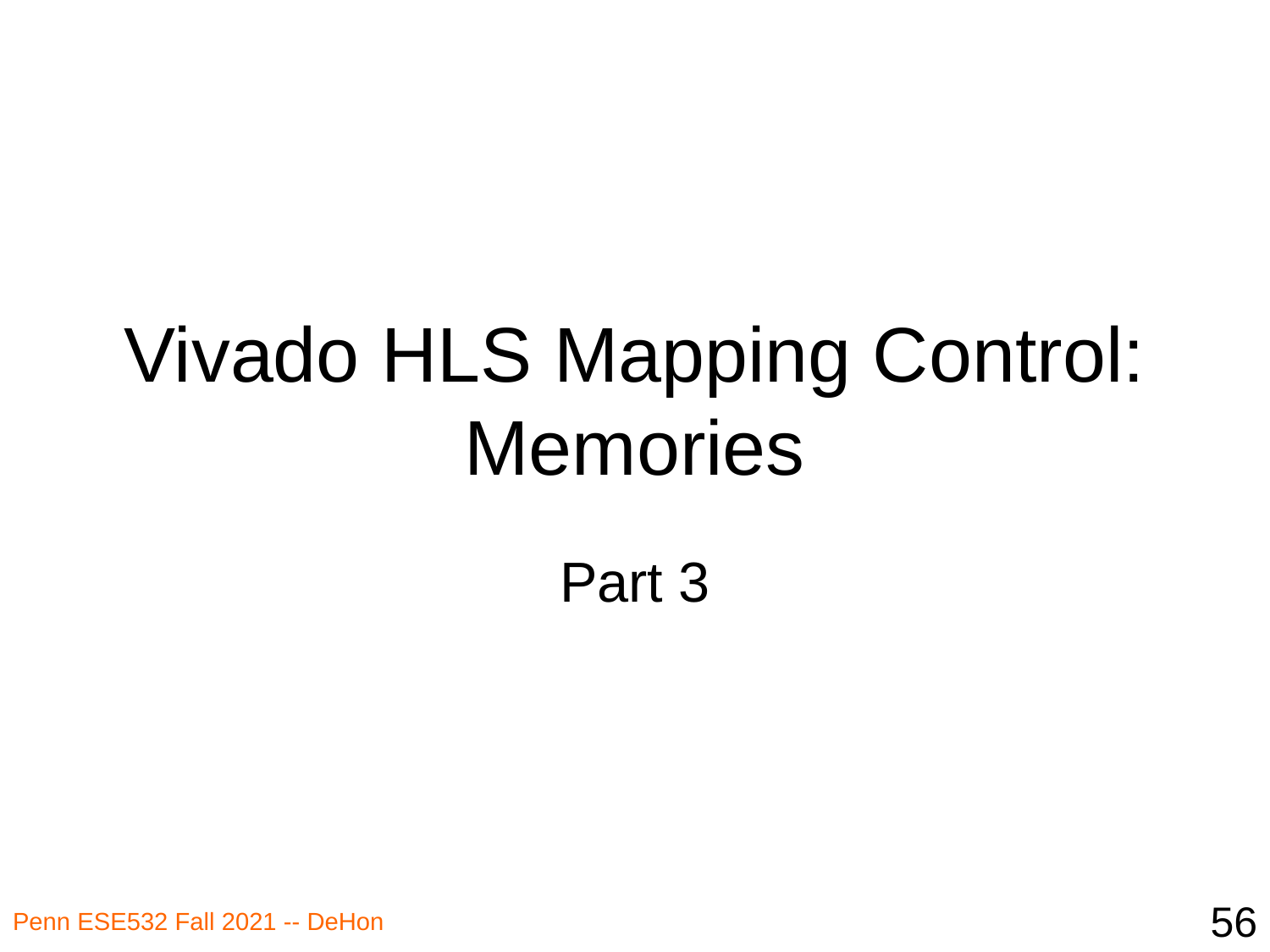

# Vivado HLS Mapping Control: Memories
Part 3
56
Penn ESE532 Fall 2021 -- DeHon